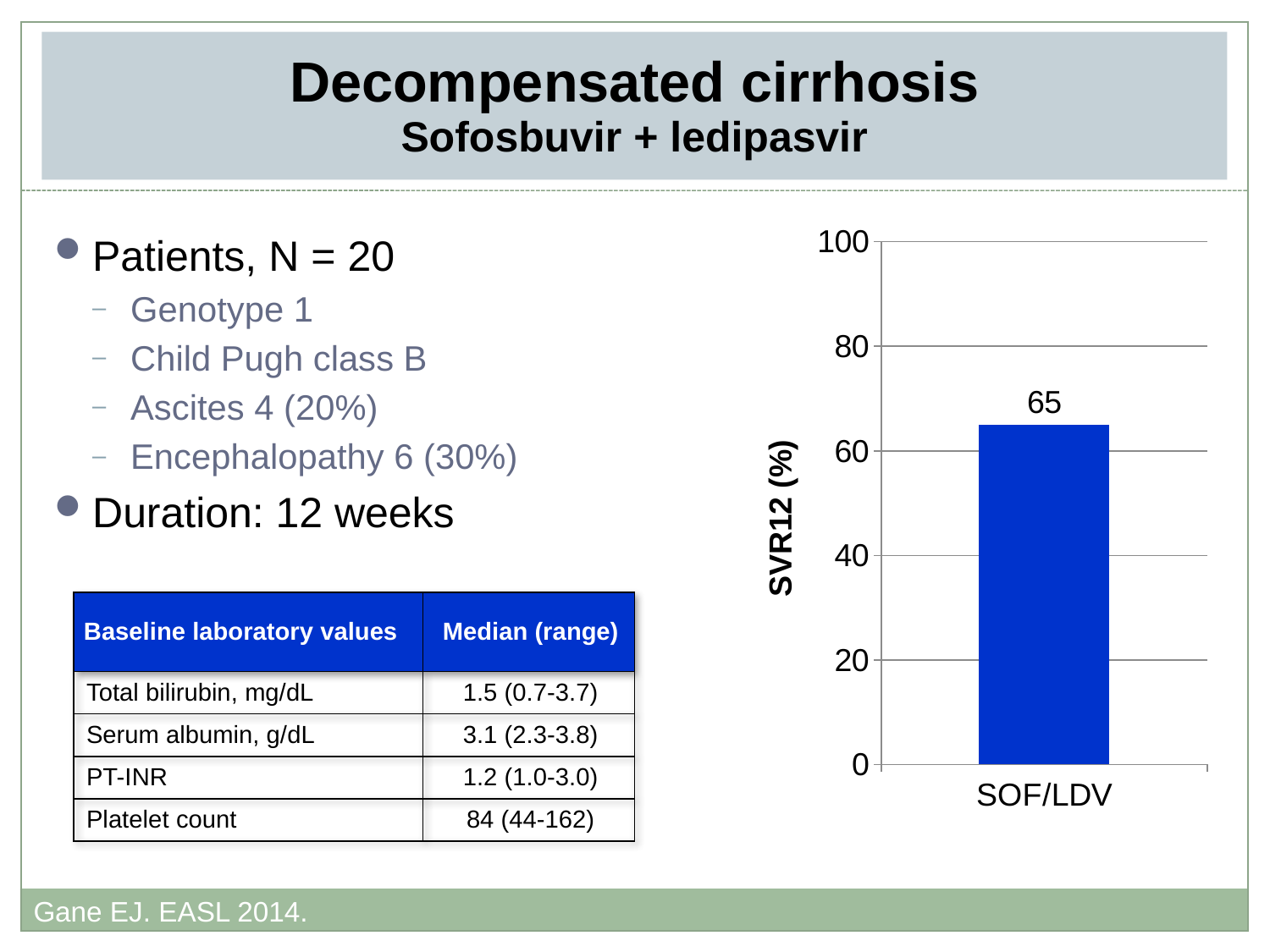

# Decompensated cirrhosis Sofosbuvir + ledipasvir

### Chart

| Category | Column1 |
|---|---|
| SOF/LDV | 65.0 |
Patients, N = 20
Genotype 1
Child Pugh class B
Ascites 4 (20%)
Encephalopathy 6 (30%)
Duration: 12 weeks
| Baseline laboratory values | Median (range) |
| --- | --- |
| Total bilirubin, mg/dL | 1.5 (0.7-3.7) |
| Serum albumin, g/dL | 3.1 (2.3-3.8) |
| PT-INR | 1.2 (1.0-3.0) |
| Platelet count | 84 (44-162) |
Gane EJ. EASL 2014.